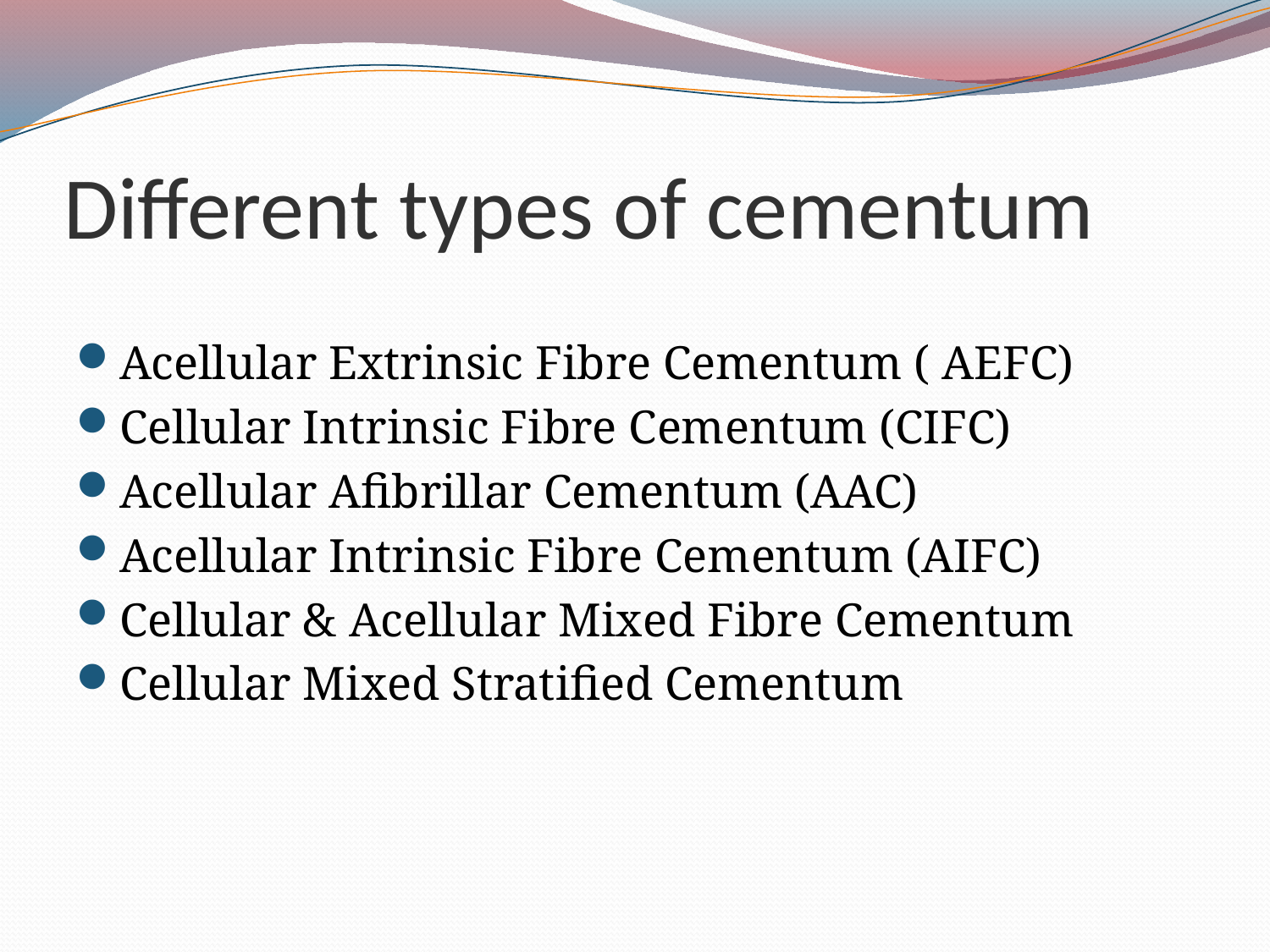

# Different types of cementum
Acellular Extrinsic Fibre Cementum ( AEFC)
Cellular Intrinsic Fibre Cementum (CIFC)
Acellular Afibrillar Cementum (AAC)
Acellular Intrinsic Fibre Cementum (AIFC)
Cellular & Acellular Mixed Fibre Cementum
Cellular Mixed Stratified Cementum